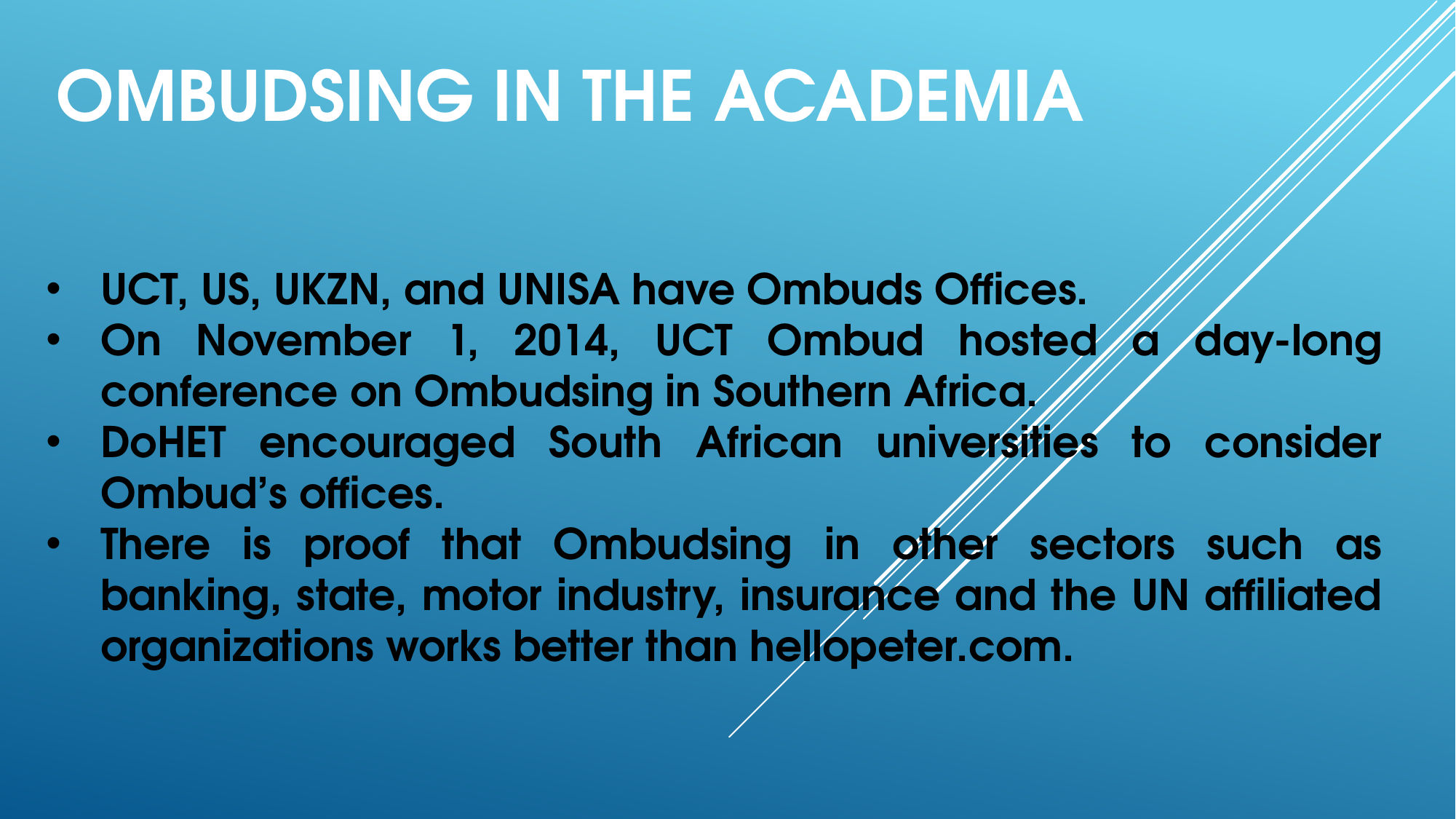

# Ombudsing in the Academia
UCT, US, UKZN, and UNISA have Ombuds Offices.
On November 1, 2014, UCT Ombud hosted a day-long conference on Ombudsing in Southern Africa.
DoHET encouraged South African universities to consider Ombud’s offices.
There is proof that Ombudsing in other sectors such as banking, state, motor industry, insurance and the UN affiliated organizations works better than hellopeter.com.